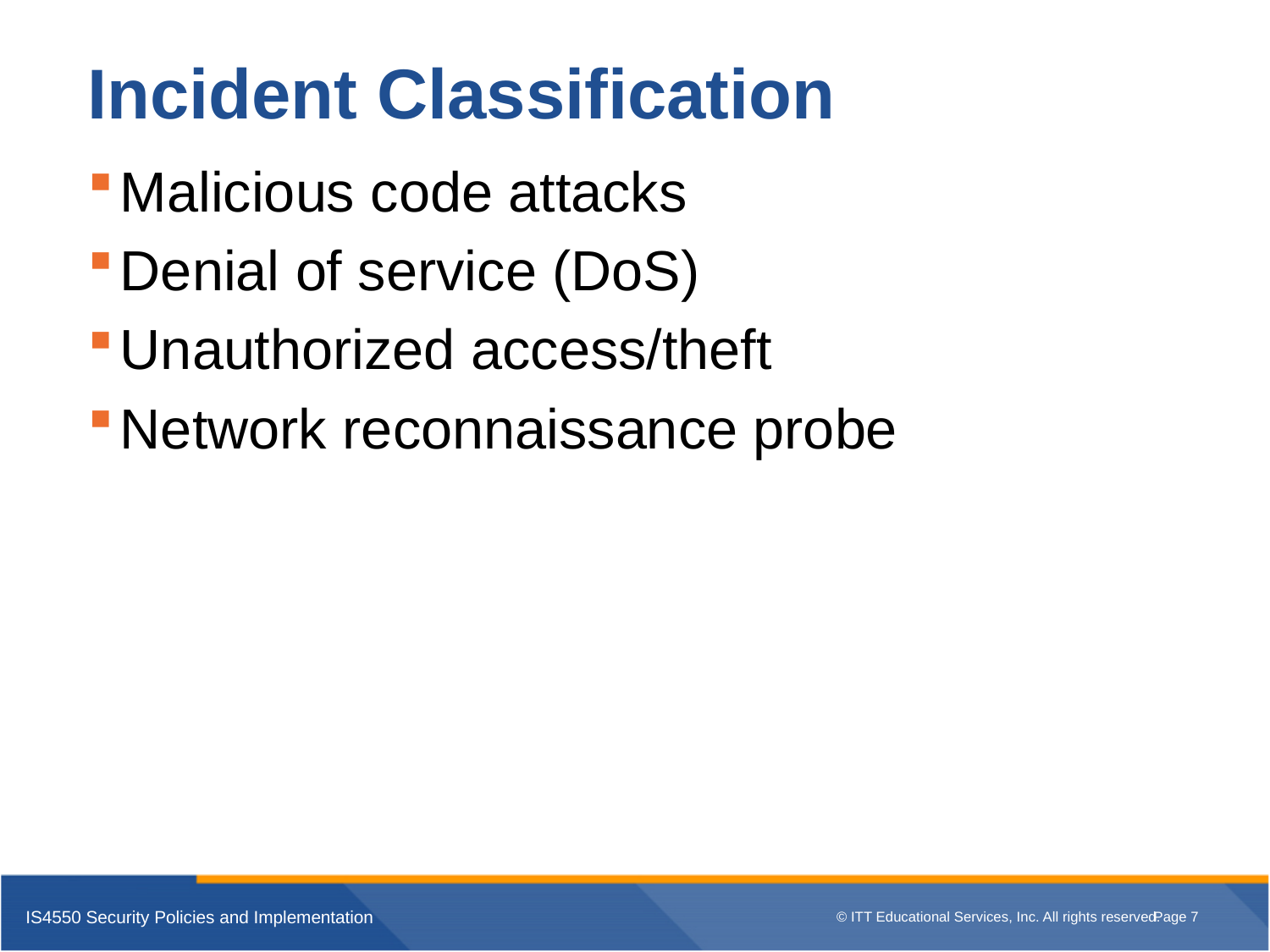

# Incident Classification
Malicious code attacks
Denial of service (DoS)
Unauthorized access/theft
Network reconnaissance probe